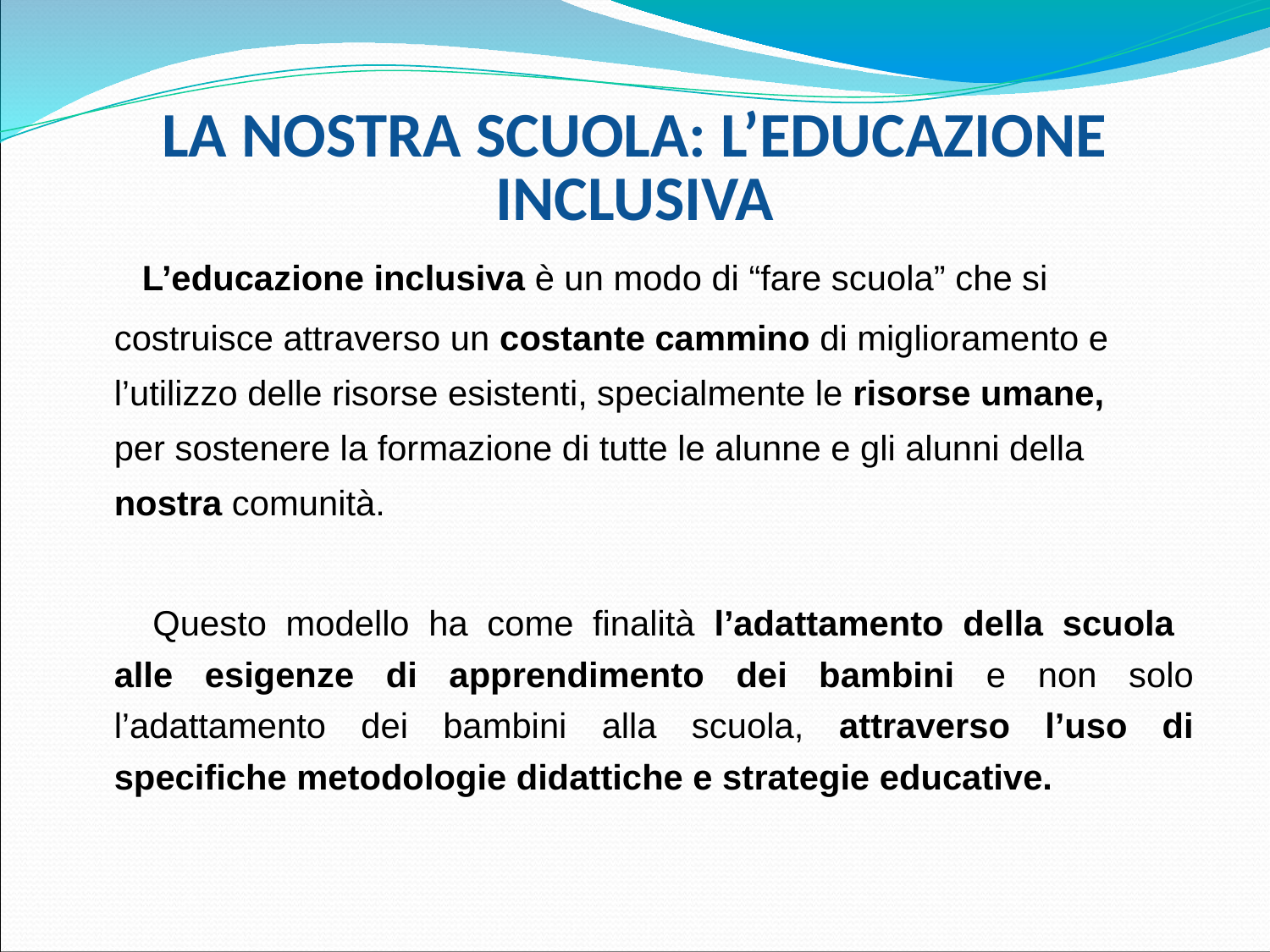

# LA NOSTRA SCUOLA: L’EDUCAZIONE INCLUSIVA
      L’educazione inclusiva è un modo di “fare scuola” che si costruisce attraverso un costante cammino di miglioramento e l’utilizzo delle risorse esistenti, specialmente le risorse umane,
per sostenere la formazione di tutte le alunne e gli alunni della nostra comunità.

    Questo modello ha come finalità l’adattamento della scuola
alle esigenze di apprendimento dei bambini e non solo l’adattamento dei bambini alla scuola, attraverso l’uso di specifiche metodologie didattiche e strategie educative.